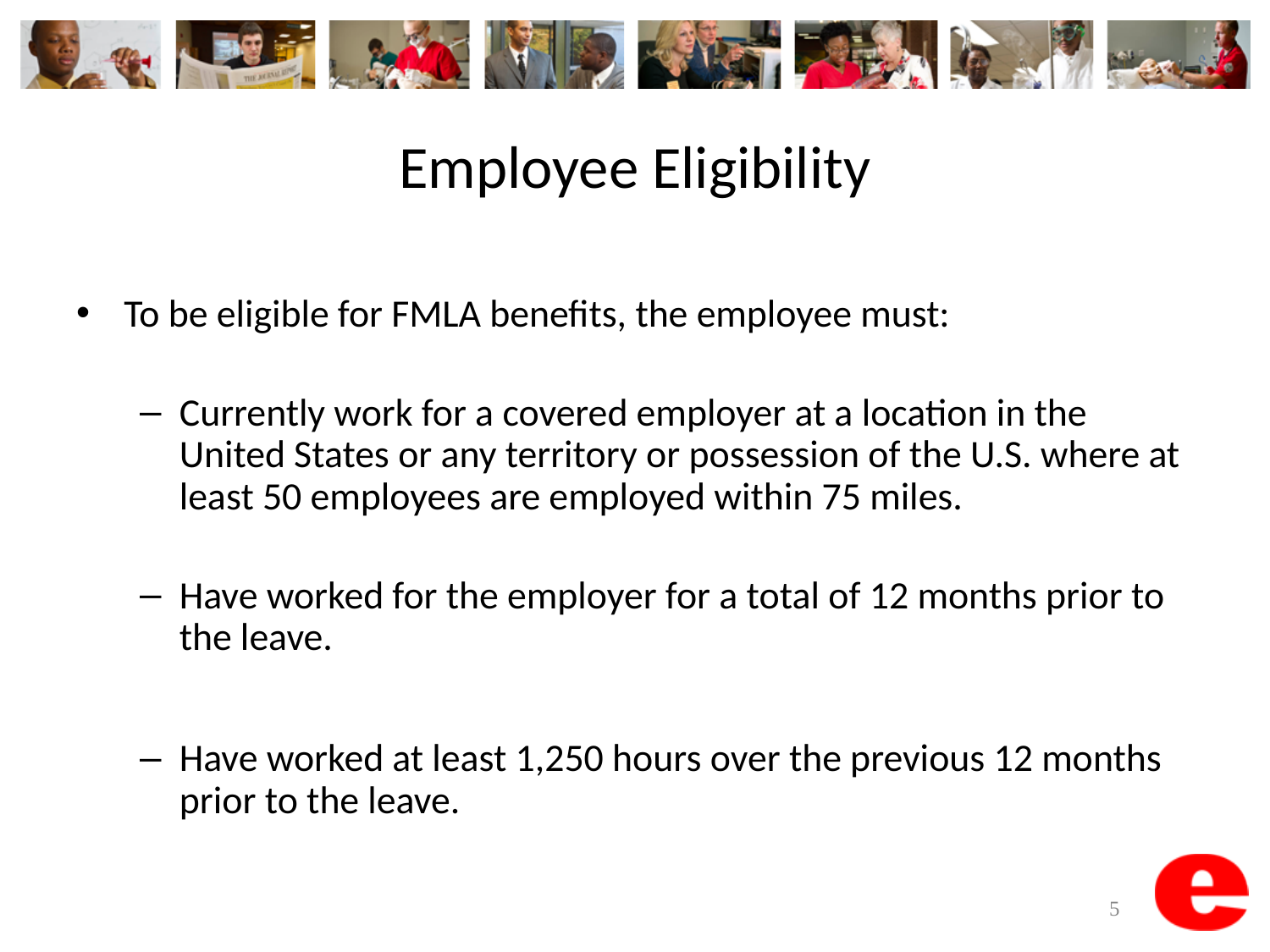

# Employee Eligibility

To be eligible for FMLA benefits, the employee must:

Currently work for a covered employer at a location in the United States or any territory or possession of the U.S. where at least 50 employees are employed within 75 miles.

Have worked for the employer for a total of 12 months prior to the leave.

Have worked at least 1,250 hours over the previous 12 months prior to the leave.

5